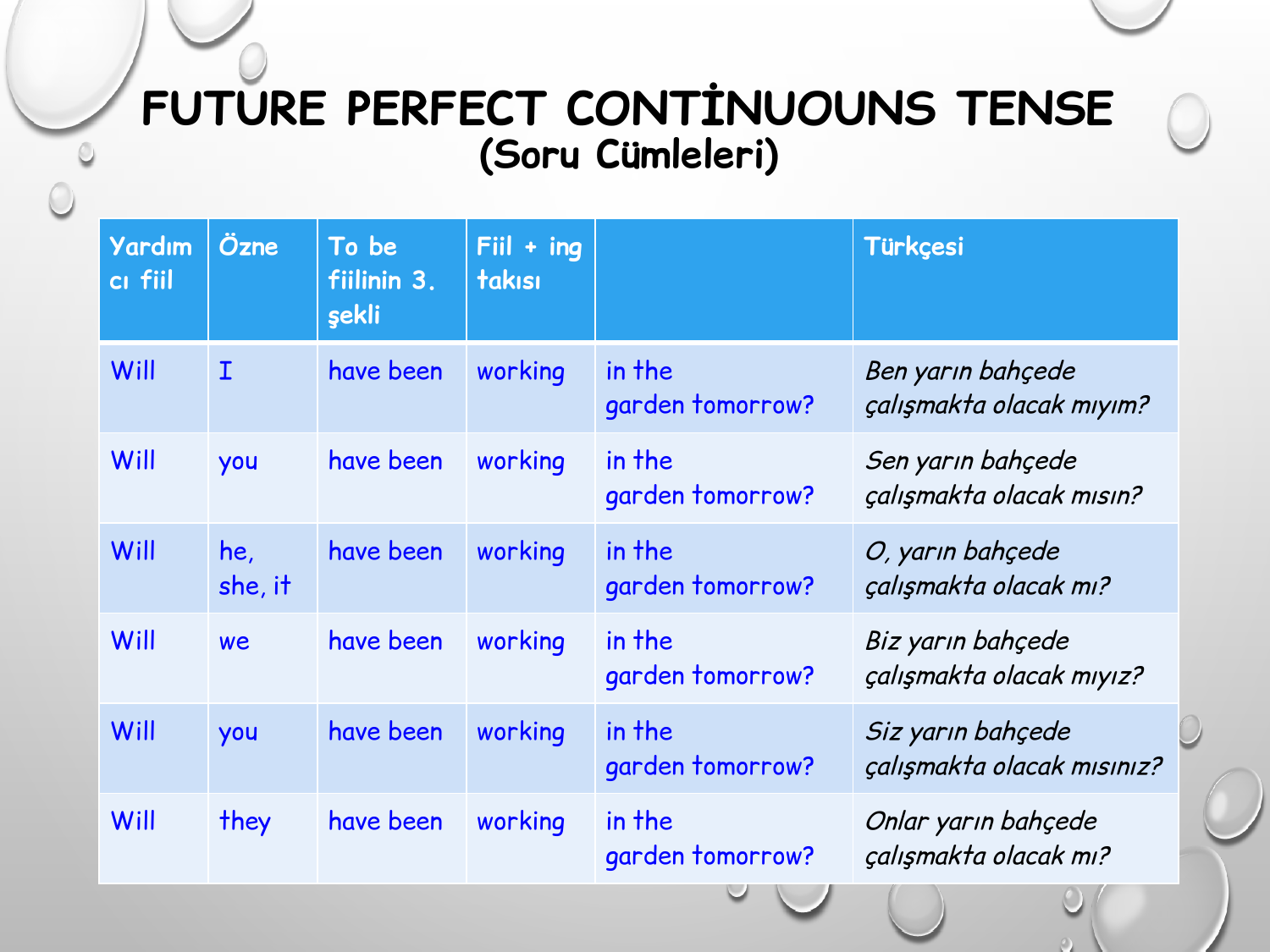

# Future Perfect Continuouns Tense (Soru Cümleleri)
| Yardımcı fiil | Özne | To be fiilinin 3. şekli | Fiil + ing takısı |  | Türkçesi |
| --- | --- | --- | --- | --- | --- |
| Will | I | have been | working | in the garden tomorrow? | Ben yarın bahçede çalışmakta olacak mıyım? |
| Will | you | have been | working | in the garden tomorrow? | Sen yarın bahçede çalışmakta olacak mısın? |
| Will | he, she, it | have been | working | in the garden tomorrow? | O, yarın bahçede çalışmakta olacak mı? |
| Will | we | have been | working | in the garden tomorrow? | Biz yarın bahçede çalışmakta olacak mıyız? |
| Will | you | have been | working | in the garden tomorrow? | Siz yarın bahçede çalışmakta olacak mısınız? |
| Will | they | have been | working | in the garden tomorrow? | Onlar yarın bahçede çalışmakta olacak mı? |